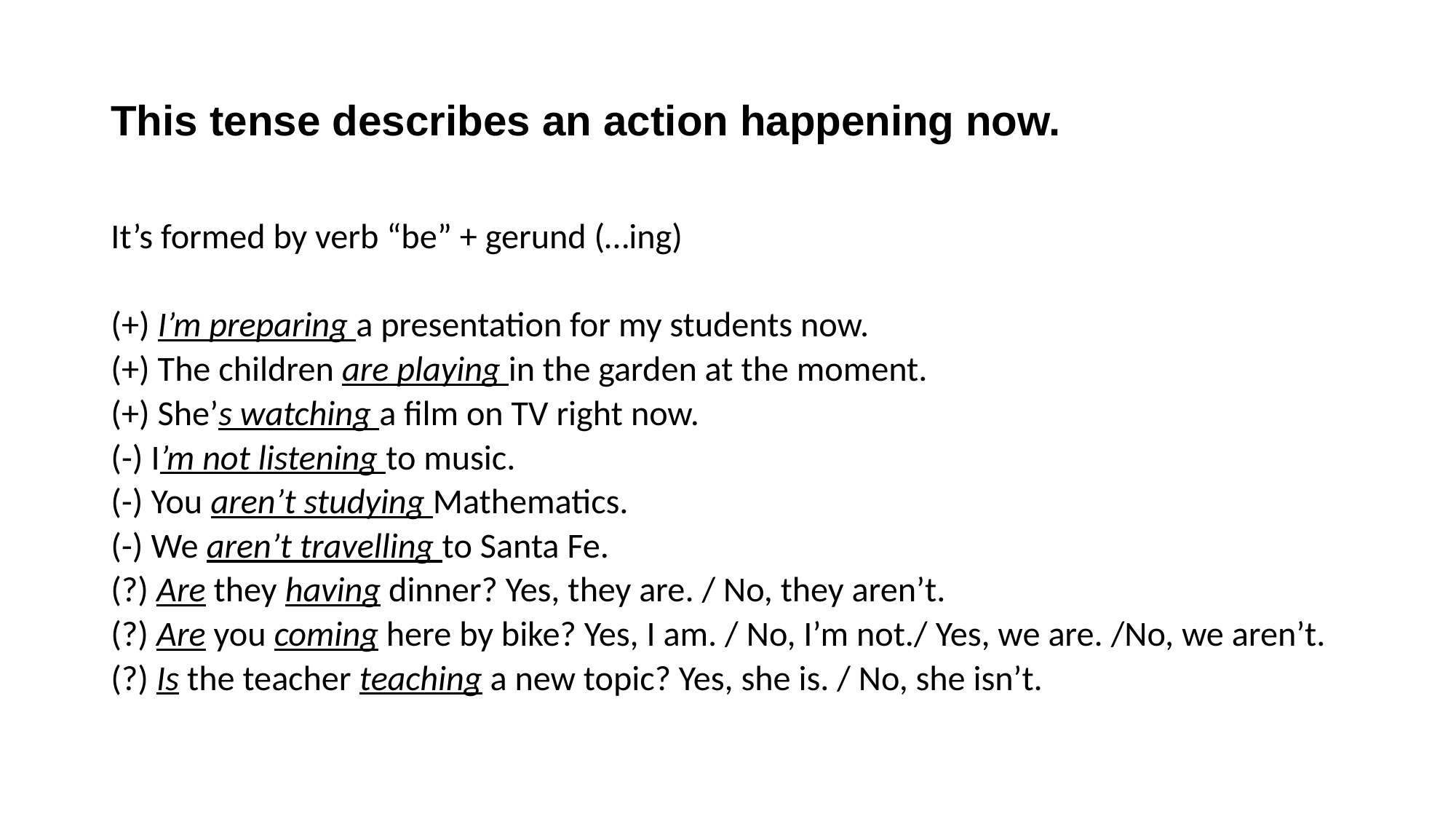

# This tense describes an action happening now.
It’s formed by verb “be” + gerund (…ing)

(+) I’m preparing a presentation for my students now.
(+) The children are playing in the garden at the moment.
(+) She’s watching a film on TV right now.
(-) I’m not listening to music.
(-) You aren’t studying Mathematics.
(-) We aren’t travelling to Santa Fe.
(?) Are they having dinner? Yes, they are. / No, they aren’t.
(?) Are you coming here by bike? Yes, I am. / No, I’m not./ Yes, we are. /No, we aren’t.
(?) Is the teacher teaching a new topic? Yes, she is. / No, she isn’t.